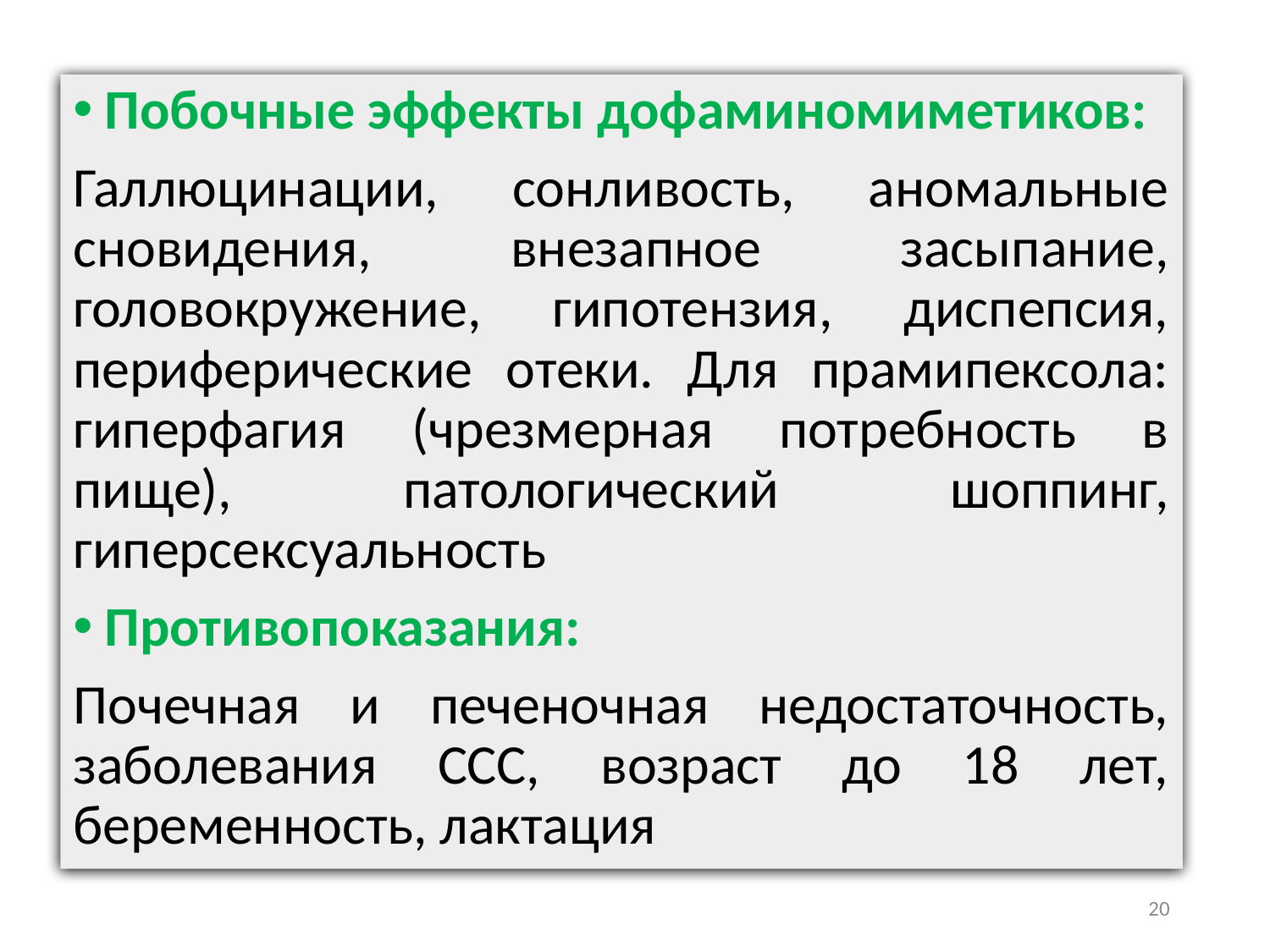

Побочные эффекты дофаминомиметиков:
Галлюцинации, сонливость, аномальные сновидения, внезапное засыпание, головокружение, гипотензия, диспепсия, периферические отеки. Для прамипексола: гиперфагия (чрезмерная потребность в пище), патологический шоппинг, гиперсексуальность
Противопоказания:
Почечная и печеночная недостаточность, заболевания ССС, возраст до 18 лет, беременность, лактация
20